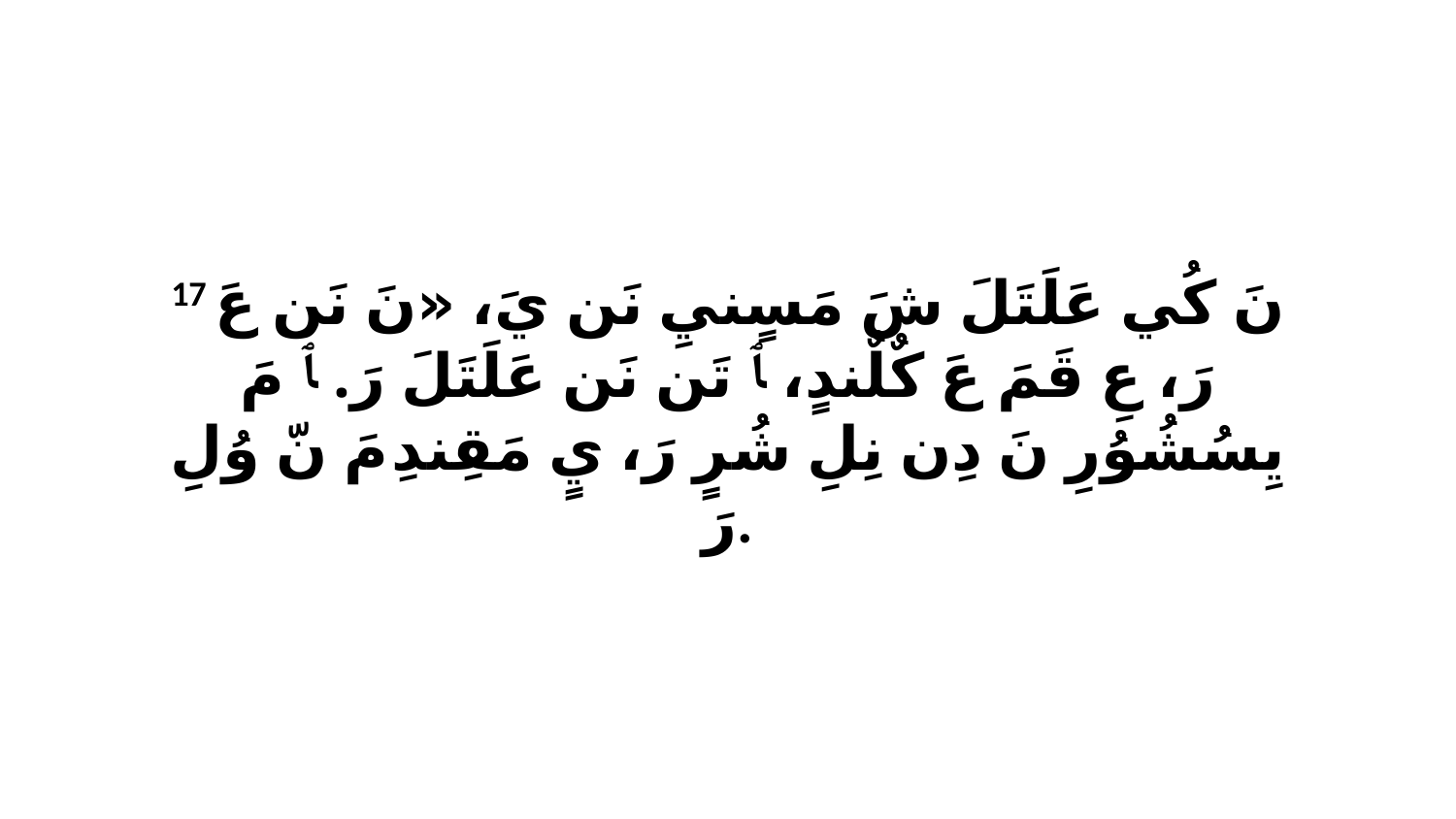

17 نَ كُي عَلَتَلَ شَ مَسٍنيِ نَن يَ، «نَ نَن عَ رَ، عِ قَمَ عَ كٌلٌندٍ، ﭑ تَن نَن عَلَتَلَ رَ. ﭑ مَ يِسُشُوُرِ نَ دِن نِلِ شُرٍ رَ، يٍ مَقِندِ مَ نّ وُلِ رَ.